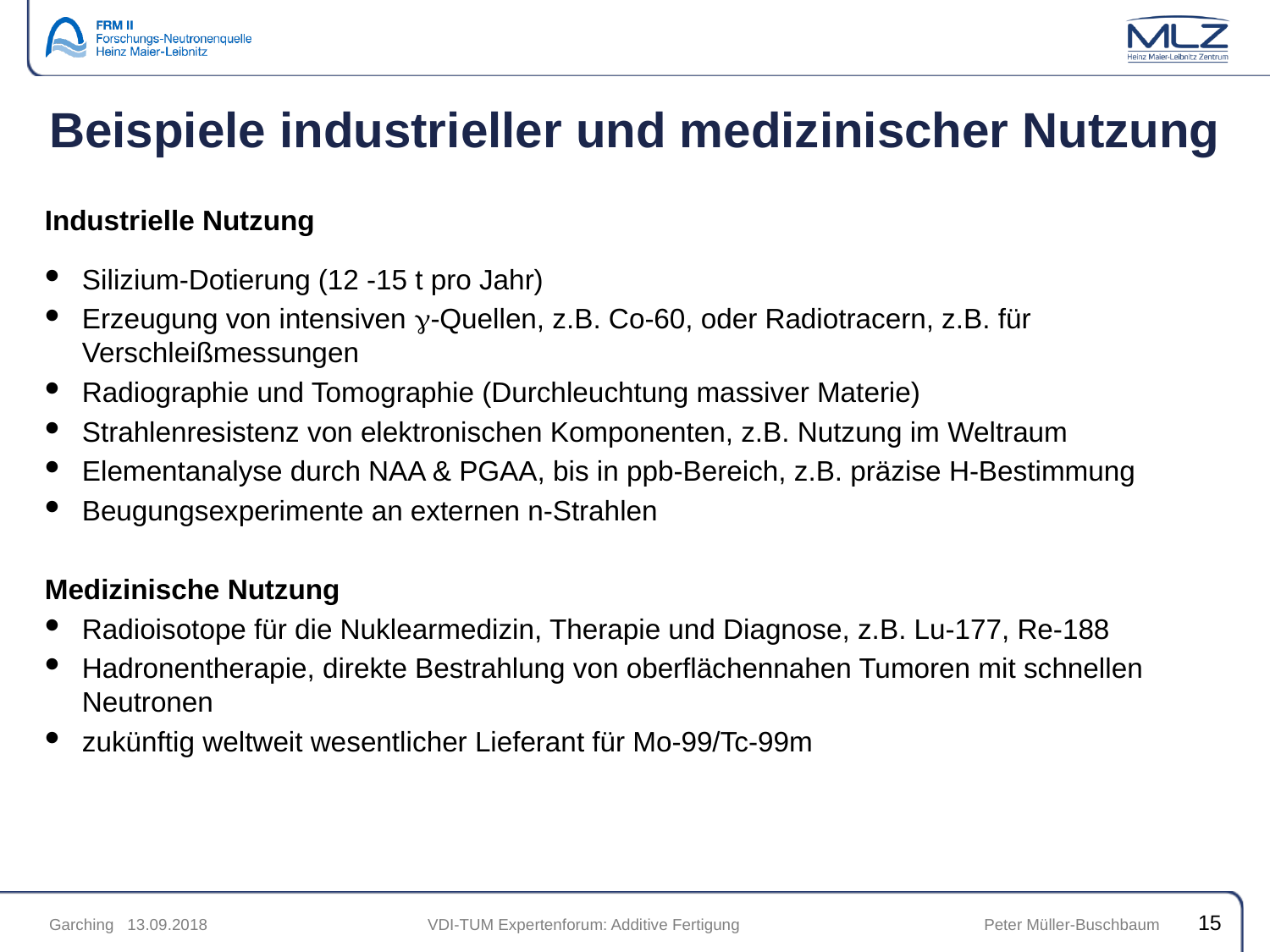

# Beispiele industrieller und medizinischer Nutzung
Industrielle Nutzung

Silizium-Dotierung (12 -15 t pro Jahr)
Erzeugung von intensiven γ-Quellen, z.B. Co-60, oder Radiotracern, z.B. für Verschleißmessungen
Radiographie und Tomographie (Durchleuchtung massiver Materie)
Strahlenresistenz von elektronischen Komponenten, z.B. Nutzung im Weltraum
Elementanalyse durch NAA & PGAA, bis in ppb-Bereich, z.B. präzise H-Bestimmung
Beugungsexperimente an externen n-Strahlen

Medizinische Nutzung
Radioisotope für die Nuklearmedizin, Therapie und Diagnose, z.B. Lu-177, Re-188
Hadronentherapie, direkte Bestrahlung von oberflächennahen Tumoren mit schnellen Neutronen
zukünftig weltweit wesentlicher Lieferant für Mo-99/Tc-99m

15
 Garching   13.09.2018	                             VDI-TUM Expertenforum: Additive Fertigung                                                       Peter Müller-Buschbaum